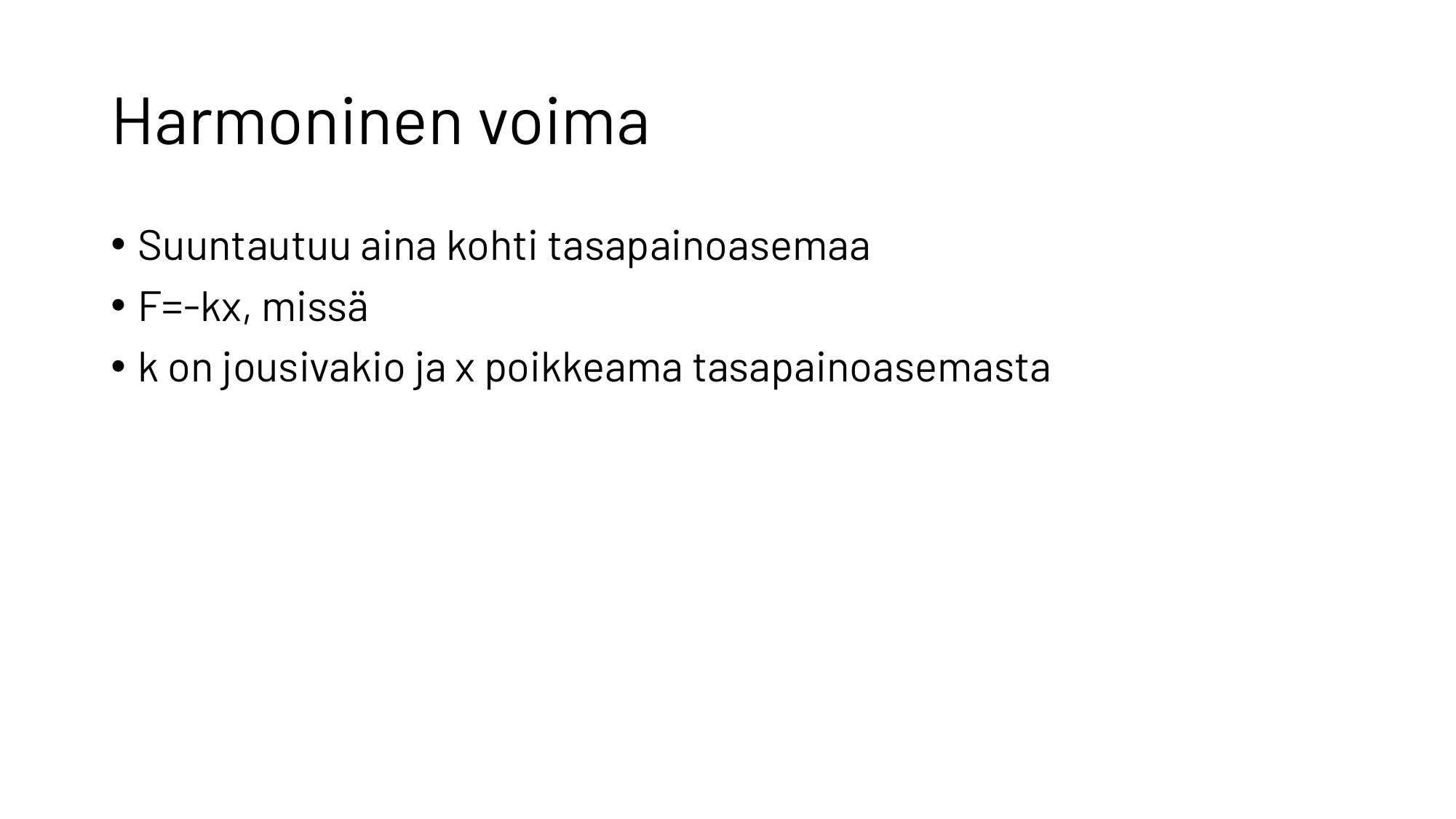

# Harmoninen voima
Suuntautuu aina kohti tasapainoasemaa
F=-kx, missä
k on jousivakio ja x poikkeama tasapainoasemasta